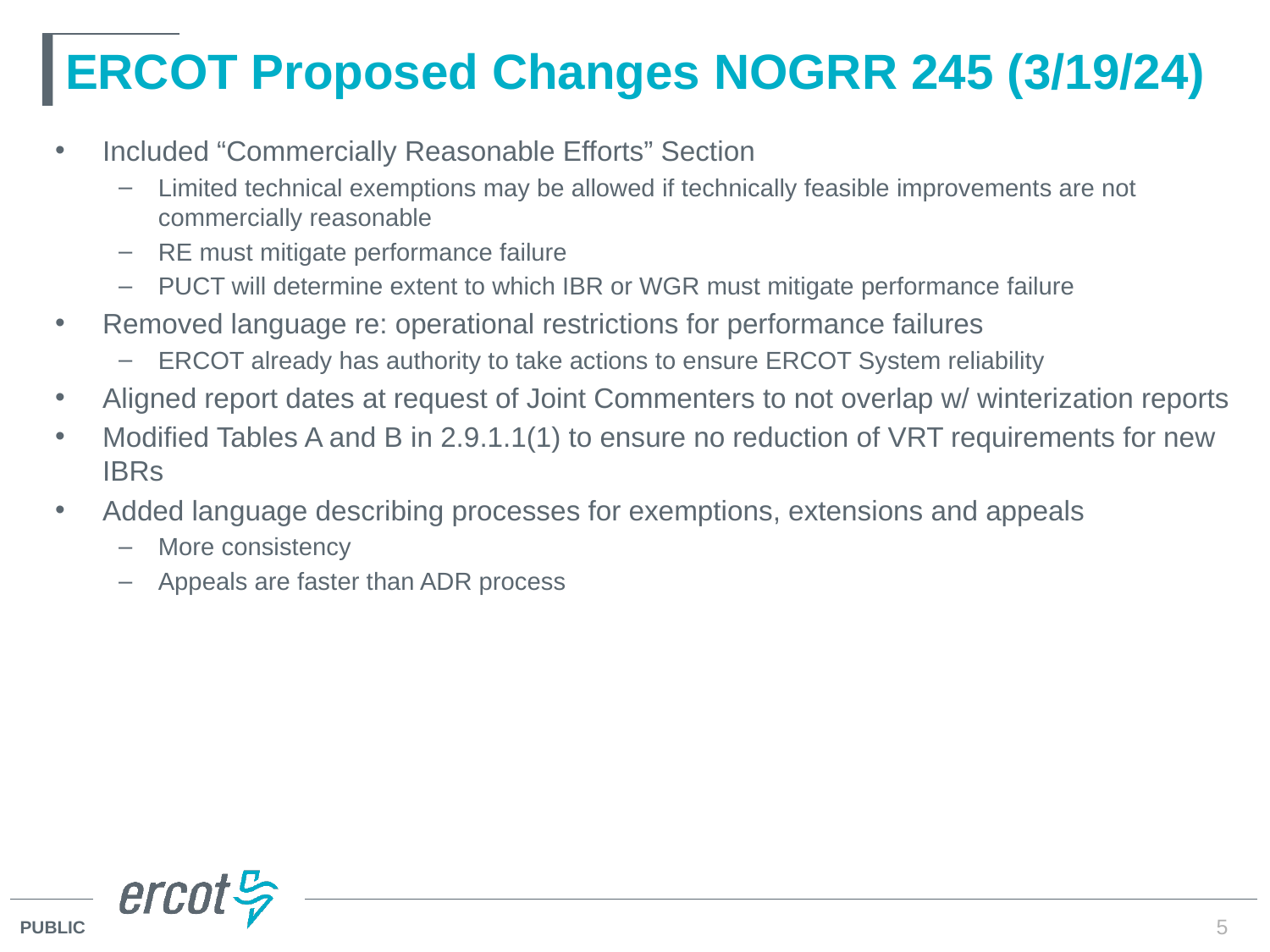

# ERCOT Proposed Changes NOGRR 245 (3/19/24)
Included “Commercially Reasonable Efforts” Section
Limited technical exemptions may be allowed if technically feasible improvements are not commercially reasonable
RE must mitigate performance failure
PUCT will determine extent to which IBR or WGR must mitigate performance failure
Removed language re: operational restrictions for performance failures
ERCOT already has authority to take actions to ensure ERCOT System reliability
Aligned report dates at request of Joint Commenters to not overlap w/ winterization reports
Modified Tables A and B in 2.9.1.1(1) to ensure no reduction of VRT requirements for new IBRs
Added language describing processes for exemptions, extensions and appeals
More consistency
Appeals are faster than ADR process

5